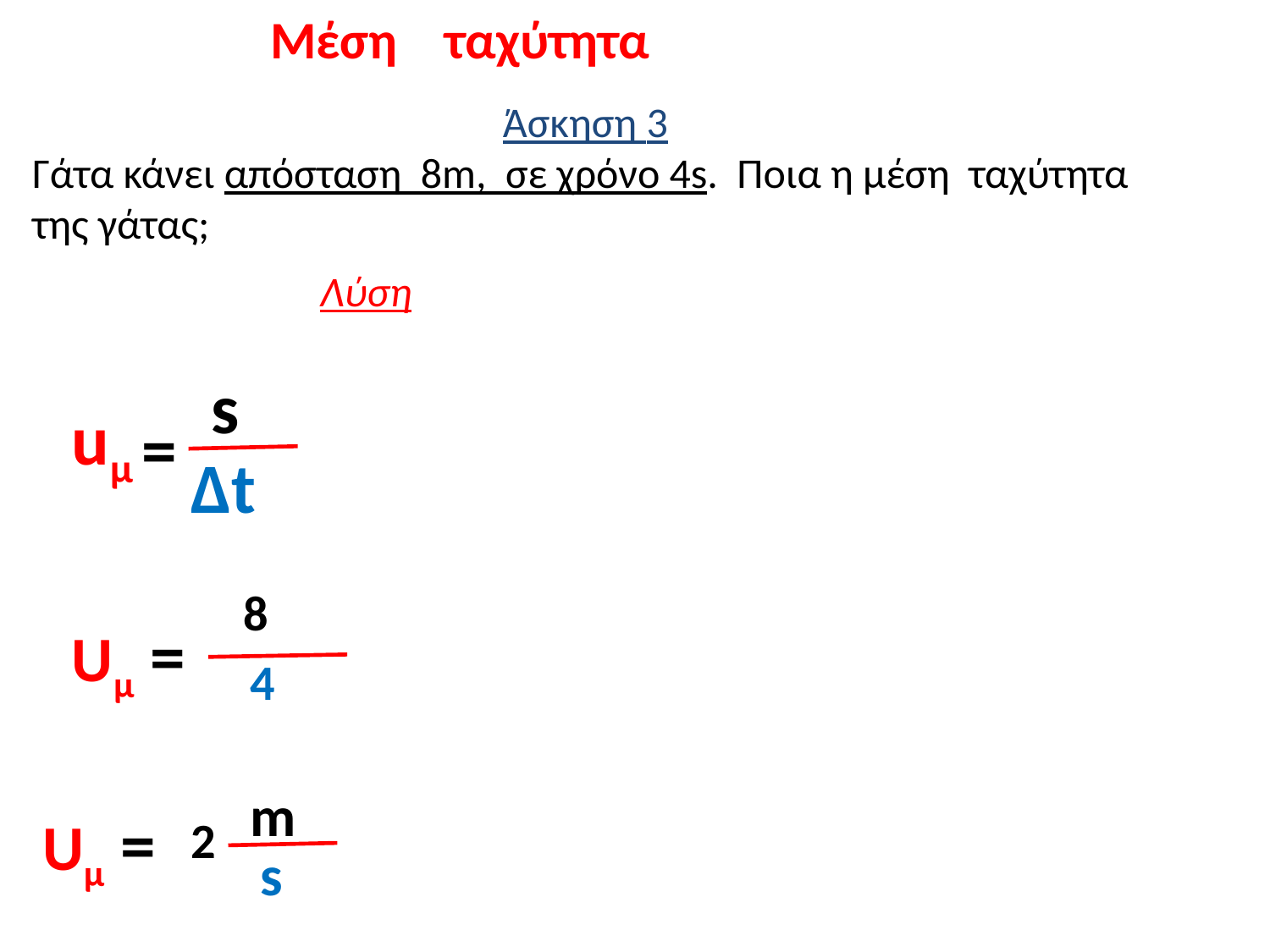

Μέση    ταχύτητα

Άσκηση 3
Γάτα κάνει απόσταση  8m,  σε χρόνο 4s.  Ποια η μέση  ταχύτητα της γάτας;

Λύση
s
uμ
=
Δt
  8
Uμ =
4
m
Uμ =
2
s